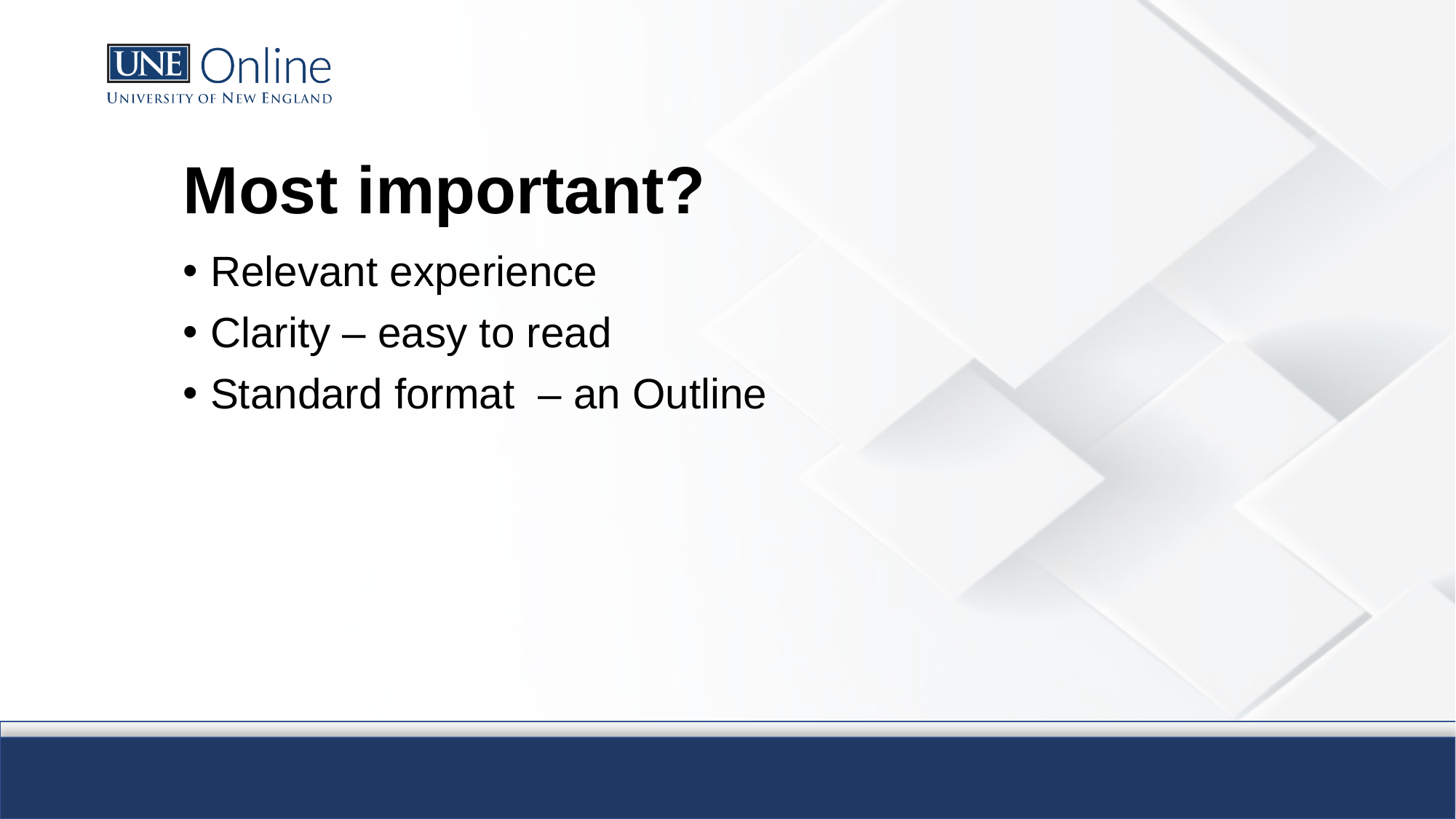

# Most important?
Relevant experience
Clarity – easy to read
Standard format  – an Outline